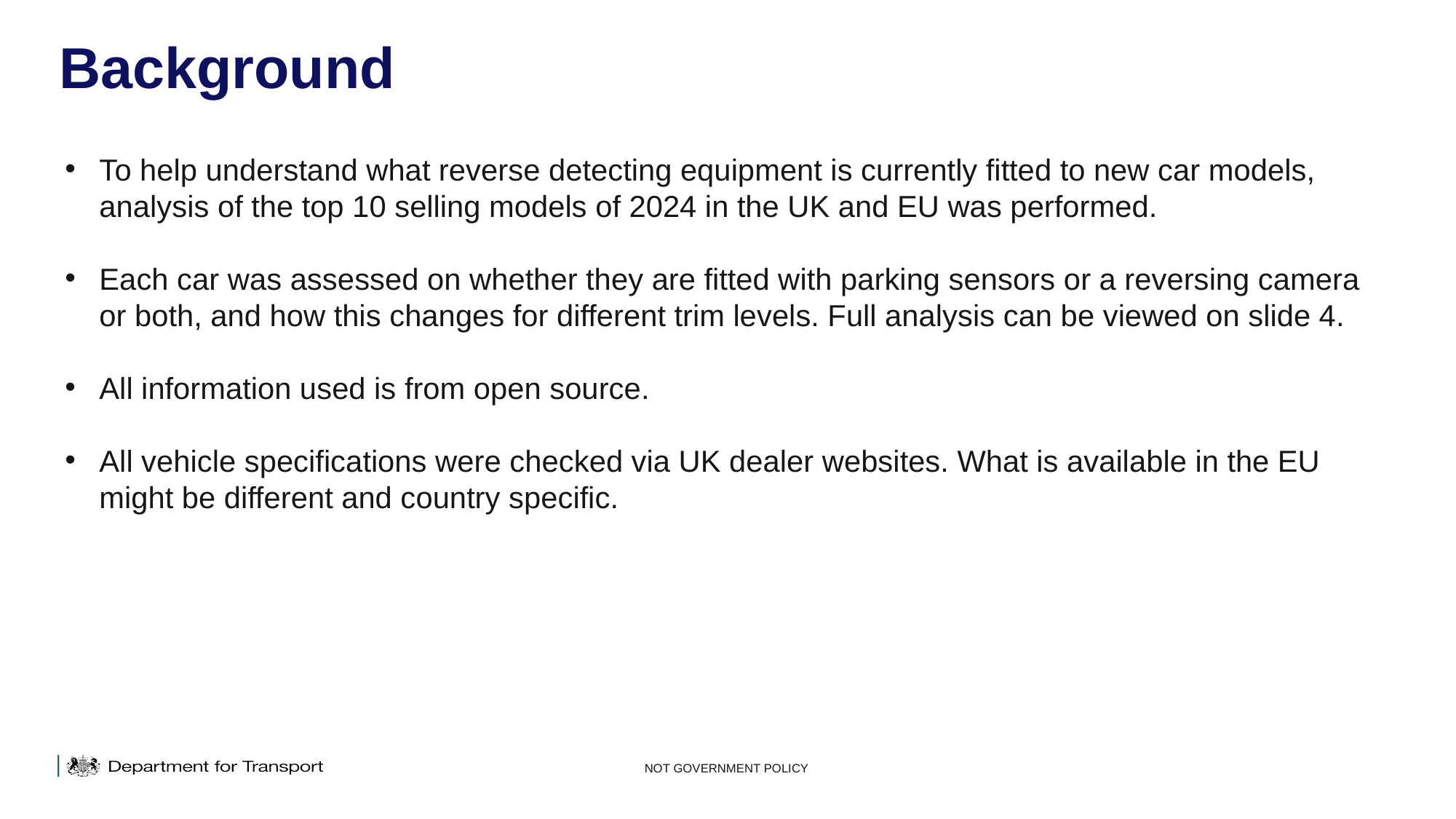

# Background
To help understand what reverse detecting equipment is currently fitted to new car models, analysis of the top 10 selling models of 2024 in the UK and EU was performed.

Each car was assessed on whether they are fitted with parking sensors or a reversing camera or both, and how this changes for different trim levels. Full analysis can be viewed on slide 4.

All information used is from open source.

All vehicle specifications were checked via UK dealer websites. What is available in the EU might be different and country specific.

NOT GOVERNMENT POLICY